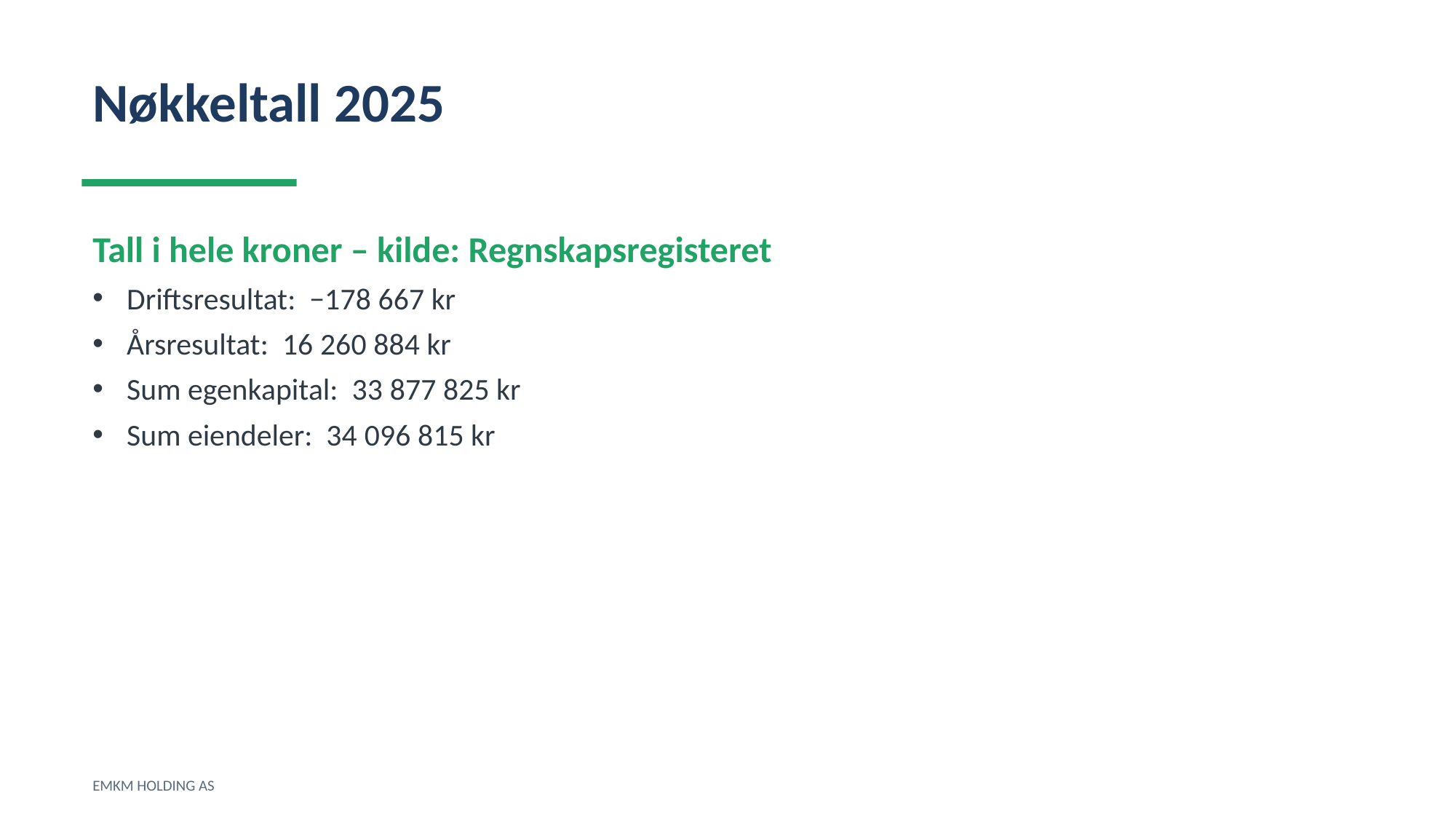

Nøkkeltall 2025

Tall i hele kroner – kilde: Regnskapsregisteret
Driftsresultat:  −178 667 kr
Årsresultat:  16 260 884 kr
Sum egenkapital:  33 877 825 kr
Sum eiendeler:  34 096 815 kr
EMKM HOLDING AS